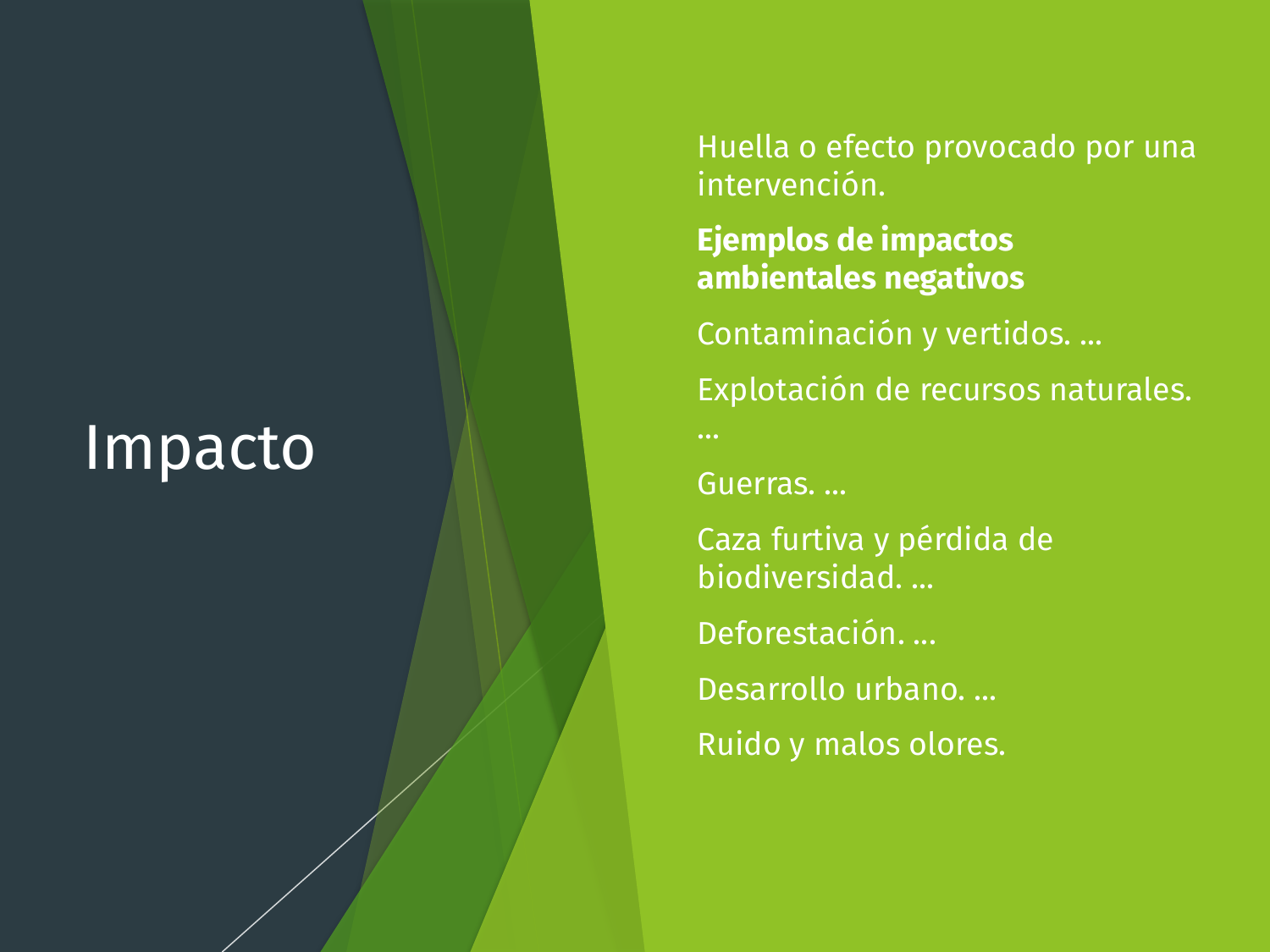

# Impacto
Huella o efecto provocado por una intervención.
Ejemplos de impactos ambientales negativos
Contaminación y vertidos. ...
Explotación de recursos naturales. ...
Guerras. ...
Caza furtiva y pérdida de biodiversidad. ...
Deforestación. ...
Desarrollo urbano. ...
Ruido y malos olores.